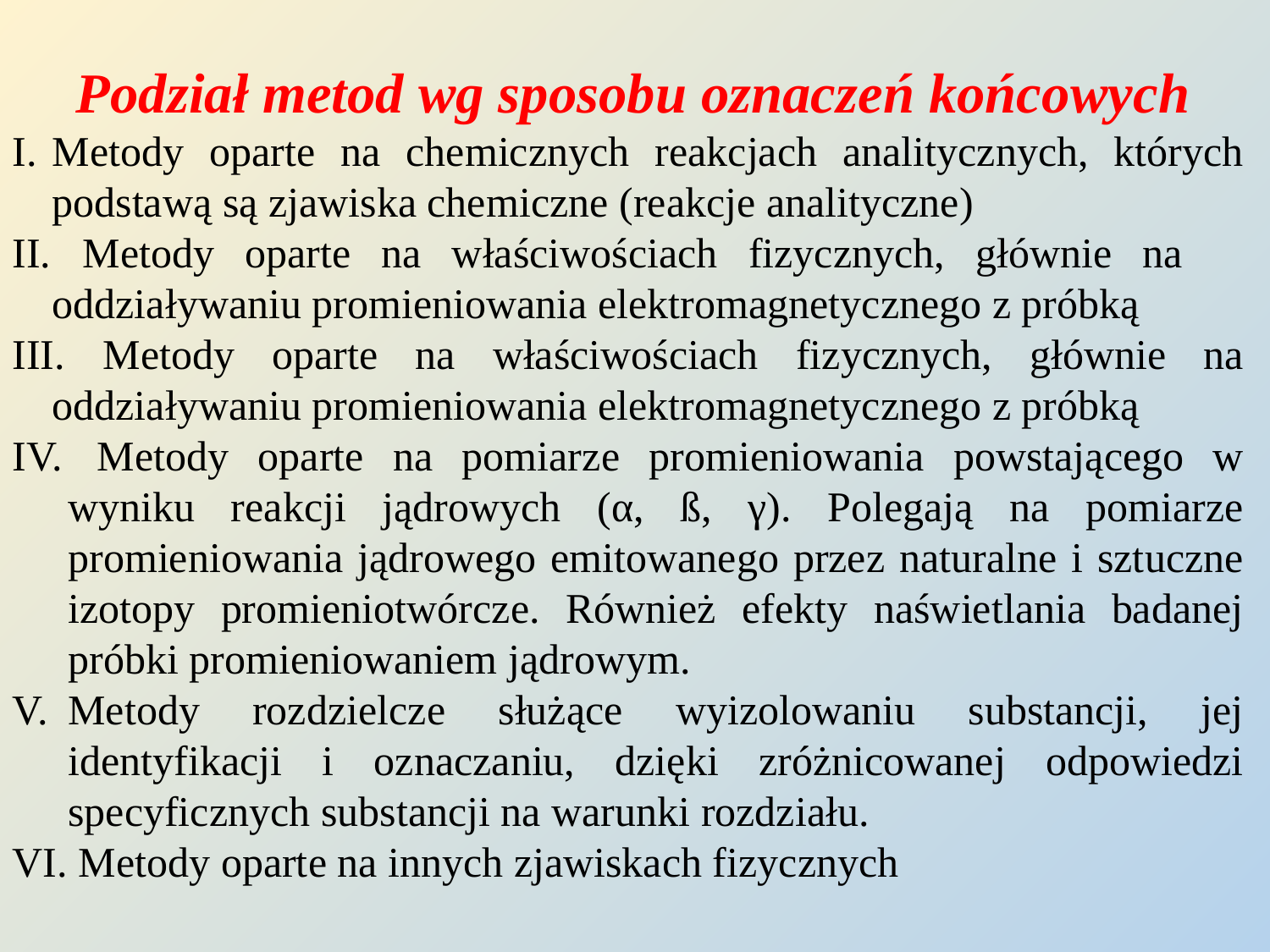

Podział metod wg sposobu oznaczeń końcowych
Metody oparte na chemicznych reakcjach analitycznych, których podstawą są zjawiska chemiczne (reakcje analityczne)
 Metody oparte na właściwościach fizycznych, głównie na   oddziaływaniu promieniowania elektromagnetycznego z próbką
 Metody oparte na właściwościach fizycznych, głównie na oddziaływaniu promieniowania elektromagnetycznego z próbką
 Metody oparte na pomiarze promieniowania powstającego w wyniku reakcji jądrowych (α, ß, γ). Polegają na pomiarze promieniowania jądrowego emitowanego przez naturalne i sztuczne izotopy promieniotwórcze. Również efekty naświetlania badanej próbki promieniowaniem jądrowym.
Metody rozdzielcze służące wyizolowaniu substancji, jej identyfikacji i oznaczaniu, dzięki zróżnicowanej odpowiedzi specyficznych substancji na warunki rozdziału.
 Metody oparte na innych zjawiskach fizycznych